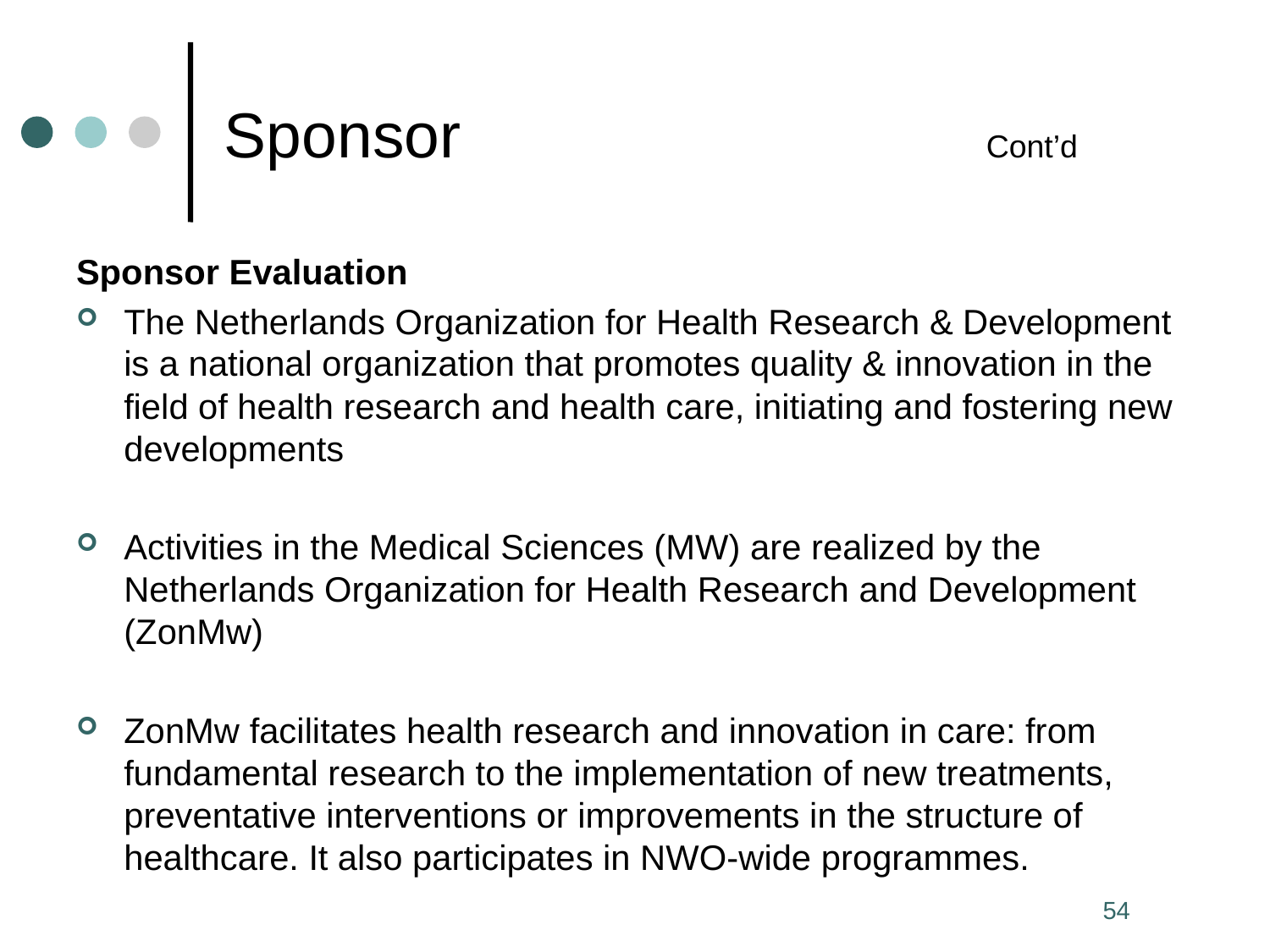

# Sponsor					Cont’d
Sponsor Evaluation
The Netherlands Organization for Health Research & Development is a national organization that promotes quality & innovation in the field of health research and health care, initiating and fostering new developments

Activities in the Medical Sciences (MW) are realized by the Netherlands Organization for Health Research and Development (ZonMw)

ZonMw facilitates health research and innovation in care: from fundamental research to the implementation of new treatments, preventative interventions or improvements in the structure of healthcare. It also participates in NWO-wide programmes.

54